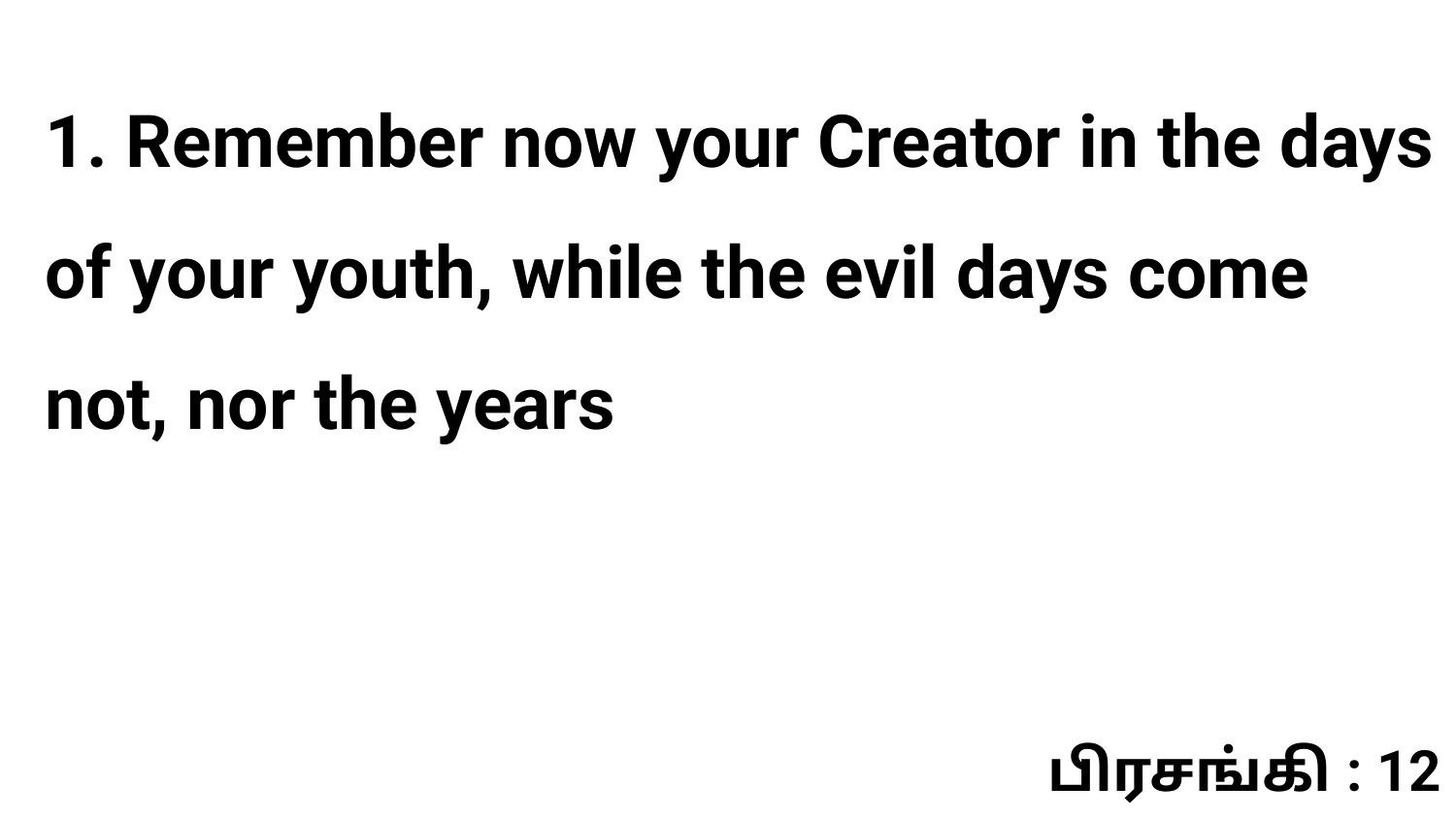

1. Remember now your Creator in the days of your youth, while the evil days come not, nor the years
பிரசங்கி : 12